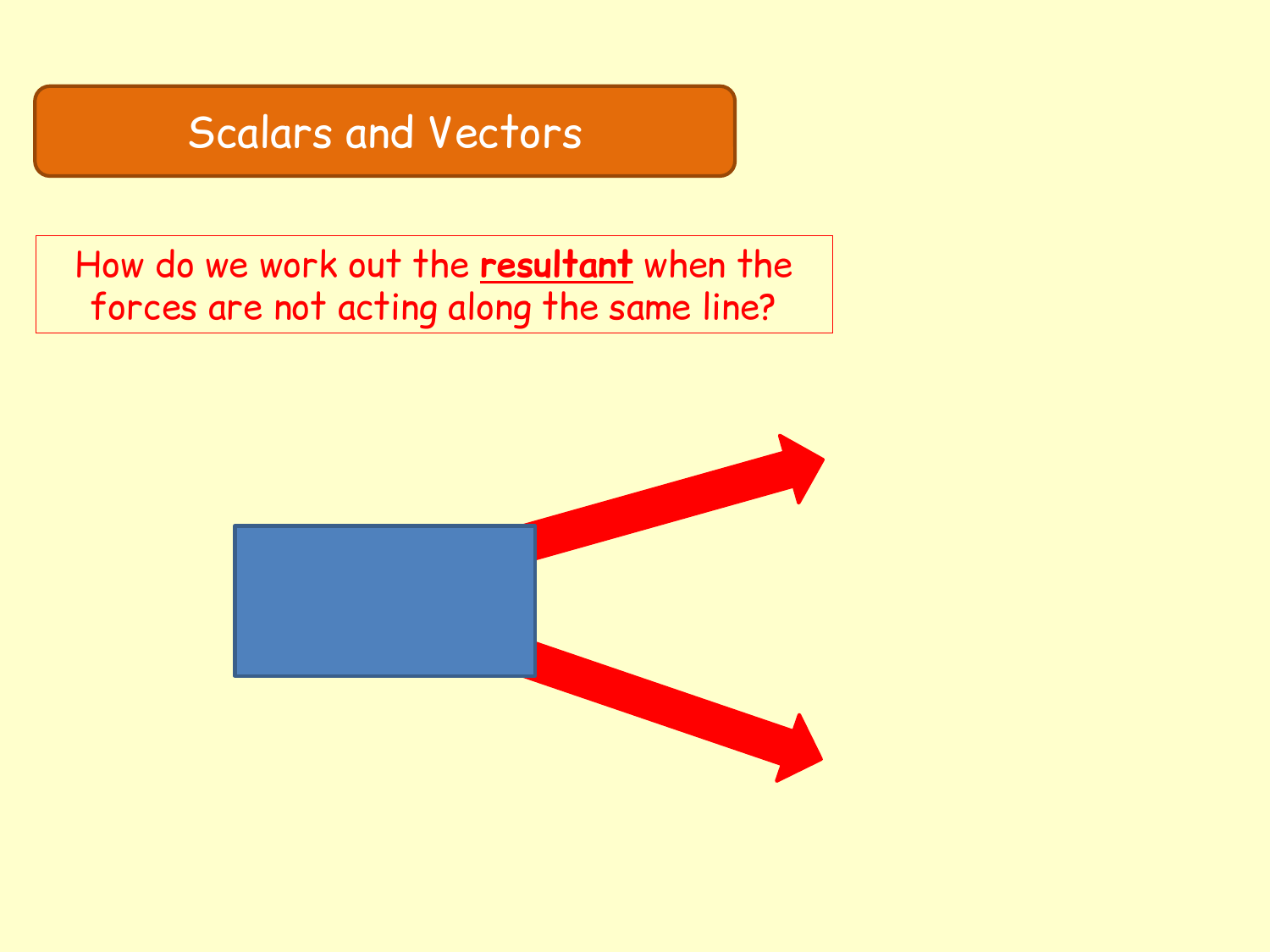

Scalars and Vectors
How do we work out the resultant when the forces are not acting along the same line?